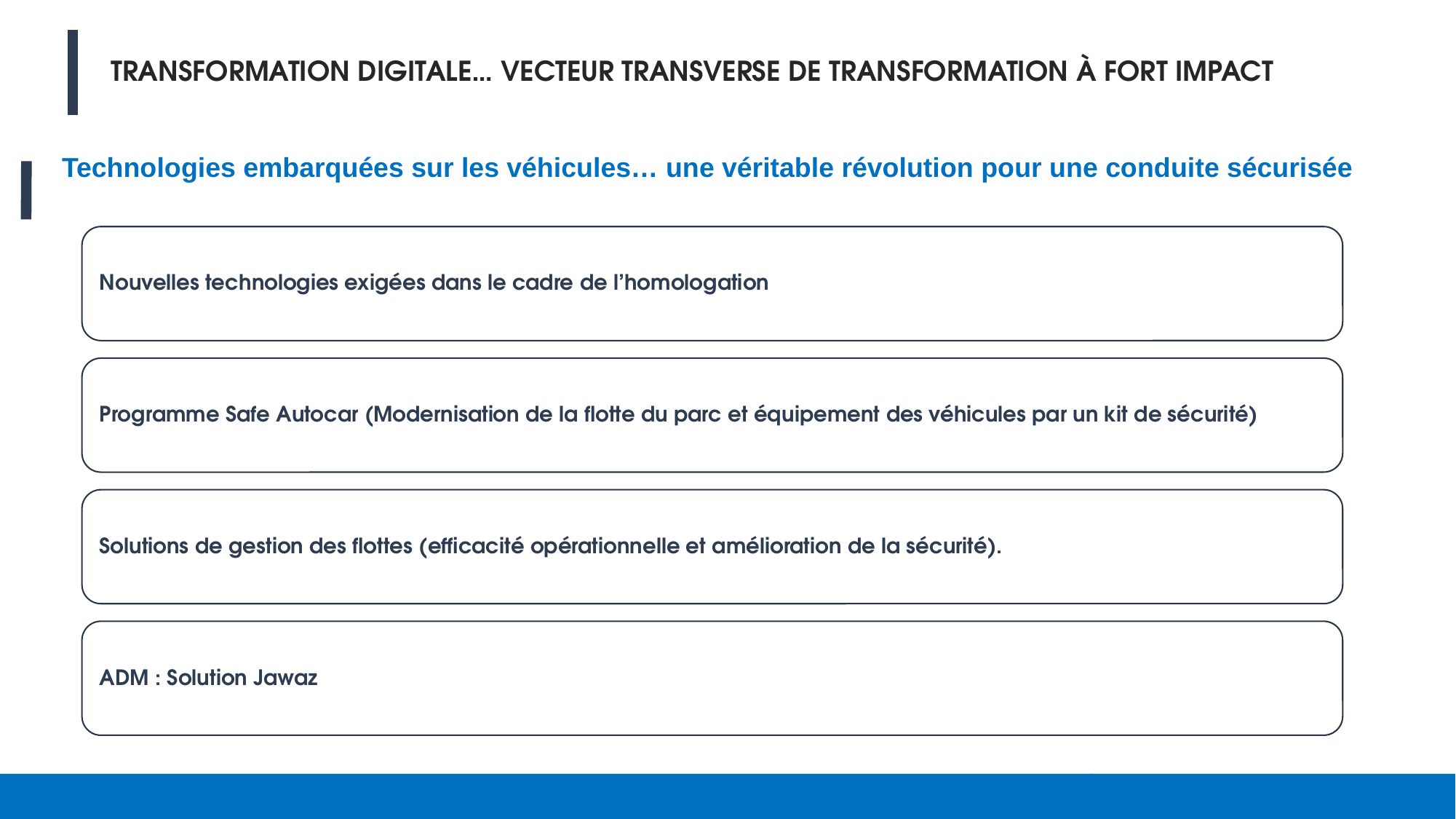

# TRANSFORMATION DIGITALE… VECTEUR TRANSVERSE DE TRANSFORMATION À FORT IMPACT
Technologies embarquées sur les véhicules… une véritable révolution pour une conduite sécurisée
Nouvelles technologies exigées dans le cadre de l’homologation
Programme Safe Autocar (Modernisation de la flotte du parc et équipement des véhicules par un kit de sécurité)
Solutions de gestion des flottes (efficacité opérationnelle et amélioration de la sécurité).
ADM : Solution Jawaz